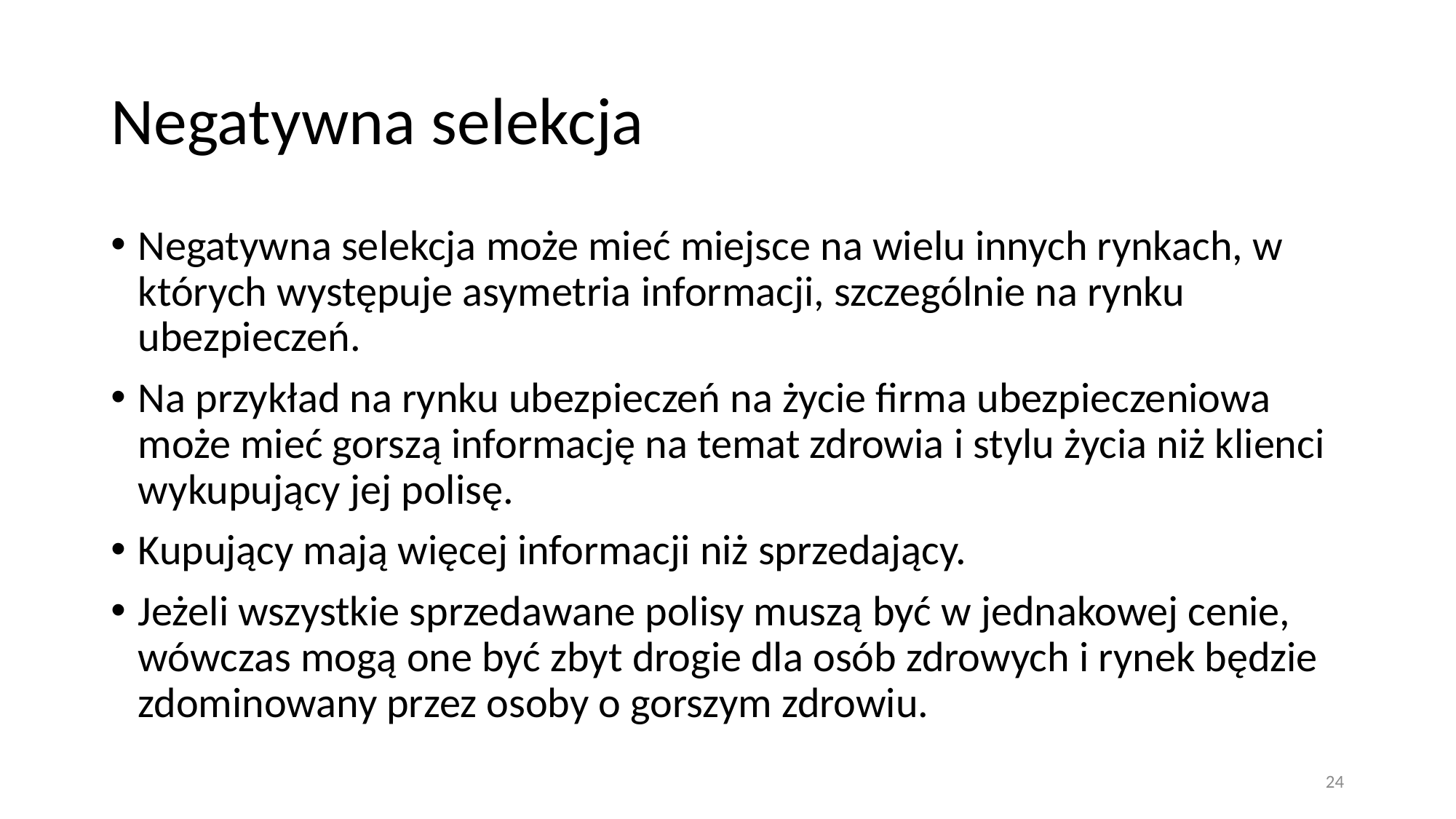

# Negatywna selekcja
Negatywna selekcja może mieć miejsce na wielu innych rynkach, w których występuje asymetria informacji, szczególnie na rynku ubezpieczeń.
Na przykład na rynku ubezpieczeń na życie firma ubezpieczeniowa może mieć gorszą informację na temat zdrowia i stylu życia niż klienci wykupujący jej polisę.
Kupujący mają więcej informacji niż sprzedający.
Jeżeli wszystkie sprzedawane polisy muszą być w jednakowej cenie, wówczas mogą one być zbyt drogie dla osób zdrowych i rynek będzie zdominowany przez osoby o gorszym zdrowiu.
24